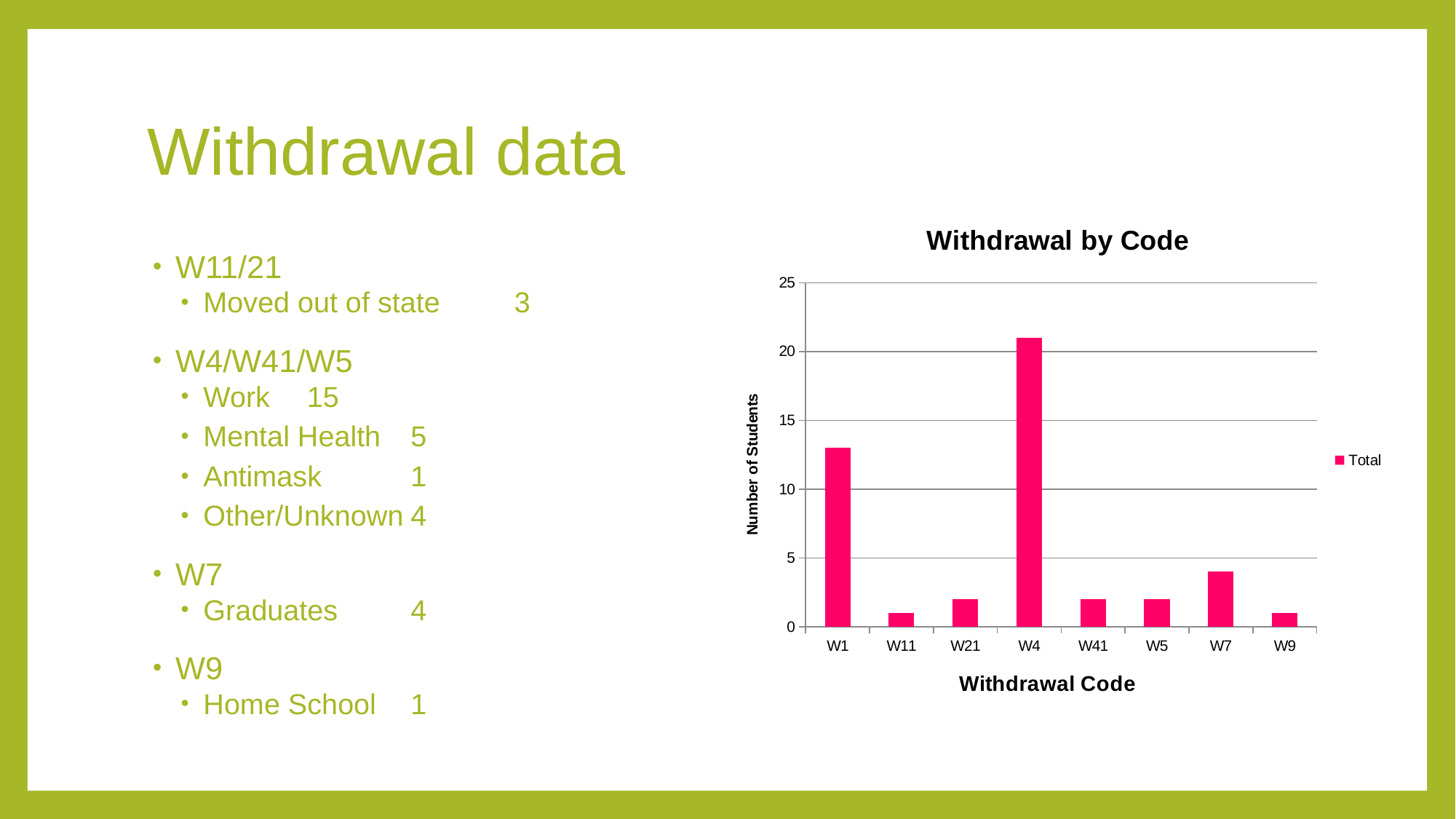

# Withdrawal data

### Chart: Withdrawal by Code

| Category | Total |
|---|---|
| W1 | 13.0 |
| W11 | 1.0 |
| W21 | 2.0 |
| W4 | 21.0 |
| W41 | 2.0 |
| W5 | 2.0 |
| W7 | 4.0 |
| W9 | 1.0 |
W11/21
Moved out of state	3
W4/W41/W5
Work		15
Mental Health	5
Antimask		1
Other/Unknown	4
W7
Graduates		4
W9
Home School		1